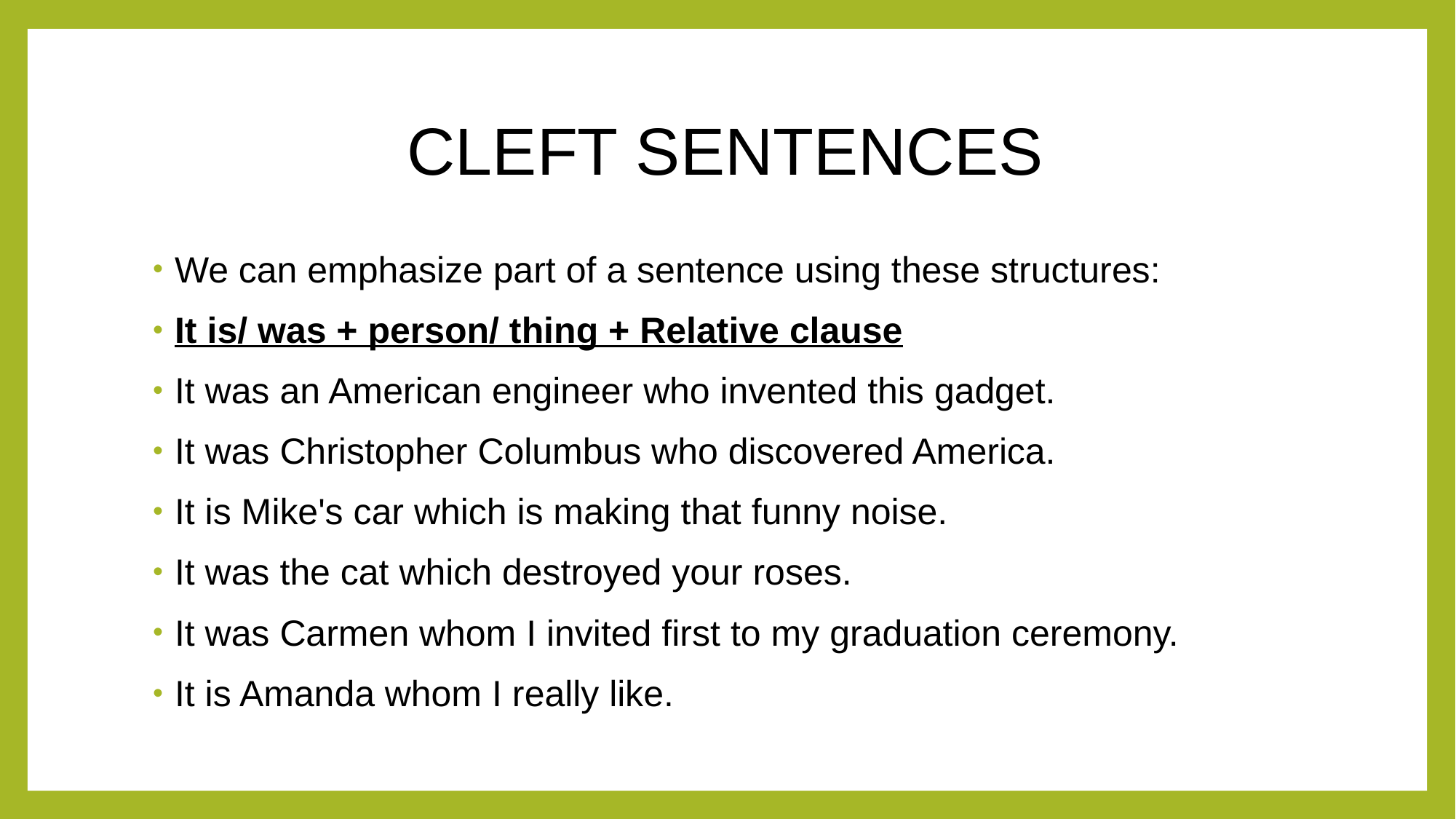

# CLEFT SENTENCES
We can emphasize part of a sentence using these structures:
It is/ was + person/ thing + Relative clause
It was an American engineer who invented this gadget.
It was Christopher Columbus who discovered America.
It is Mike's car which is making that funny noise.
It was the cat which destroyed your roses.
It was Carmen whom I invited first to my graduation ceremony.
It is Amanda whom I really like.